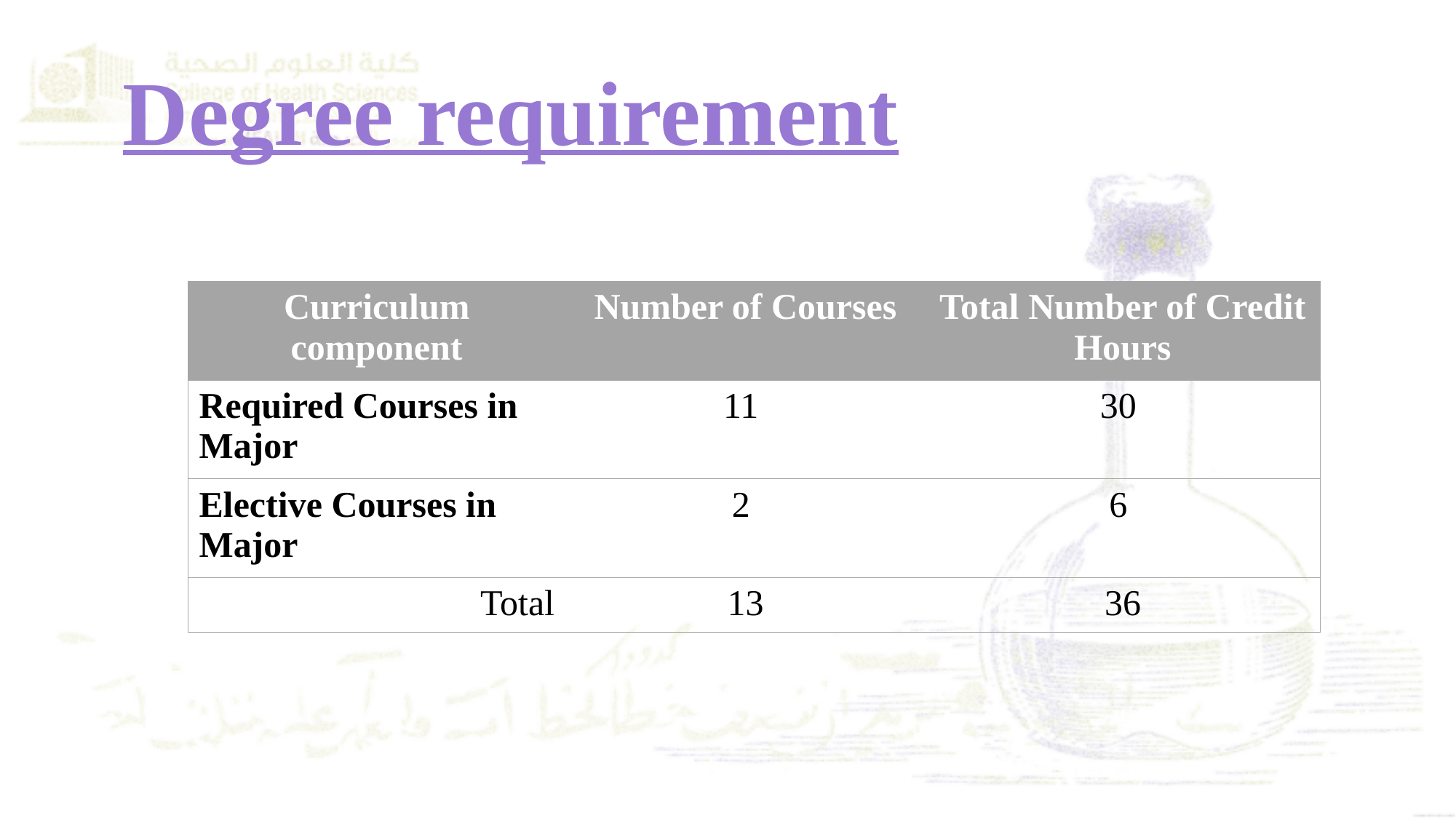

# Degree requirement
| Curriculum component | Number of Courses | Total Number of Credit Hours |
| --- | --- | --- |
| Required Courses in Major | 11 | 30 |
| Elective Courses in Major | 2 | 6 |
| Total | 13 | 36 |